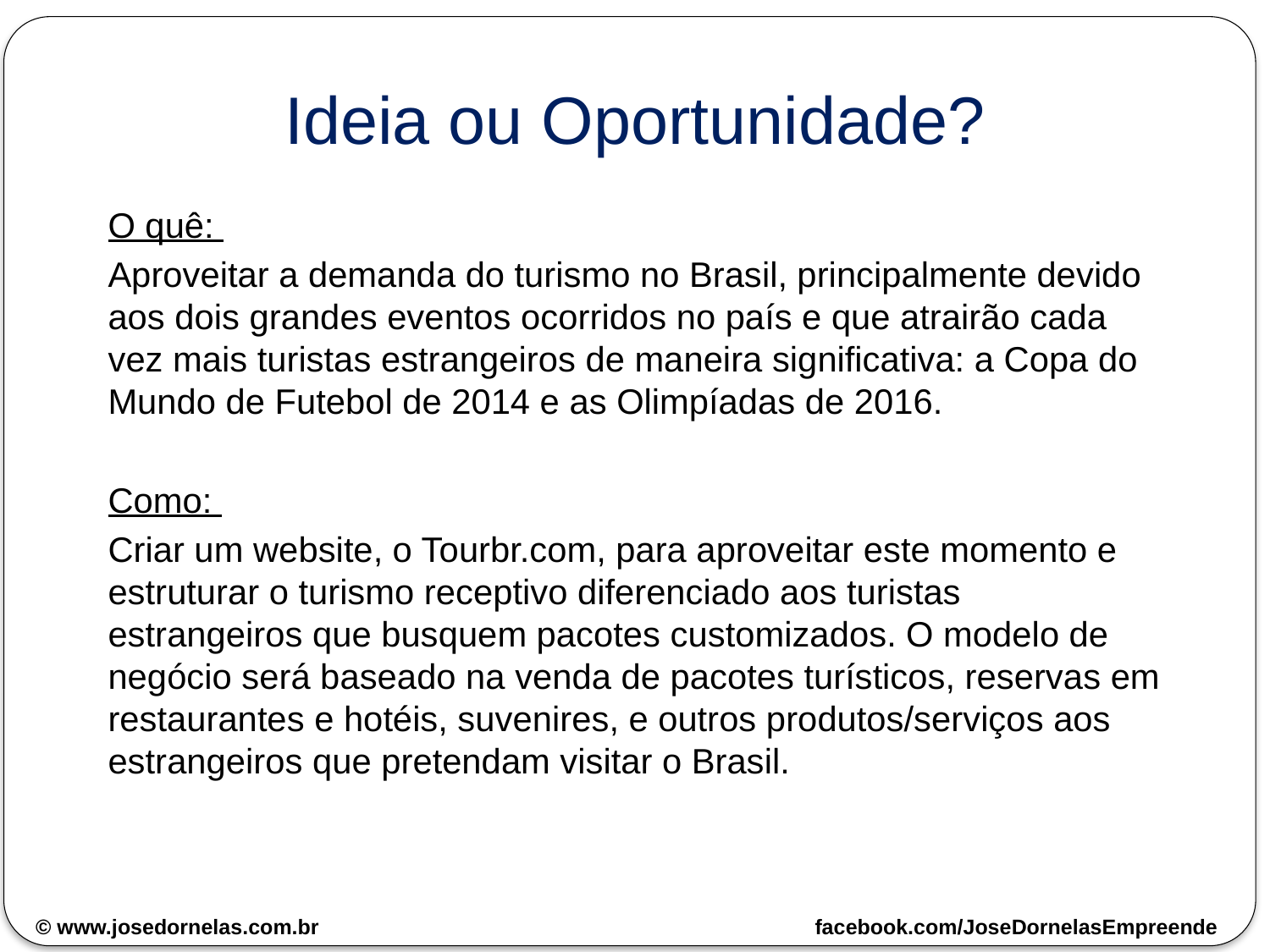

# Ideia ou Oportunidade?
O quê:
Aproveitar a demanda do turismo no Brasil, principalmente devido aos dois grandes eventos ocorridos no país e que atrairão cada vez mais turistas estrangeiros de maneira significativa: a Copa do Mundo de Futebol de 2014 e as Olimpíadas de 2016.

Como:
Criar um website, o Tourbr.com, para aproveitar este momento e estruturar o turismo receptivo diferenciado aos turistas estrangeiros que busquem pacotes customizados. O modelo de negócio será baseado na venda de pacotes turísticos, reservas em restaurantes e hotéis, suvenires, e outros produtos/serviços aos estrangeiros que pretendam visitar o Brasil.
© www.josedornelas.com.br                                                                                    facebook.com/JoseDornelasEmpreende